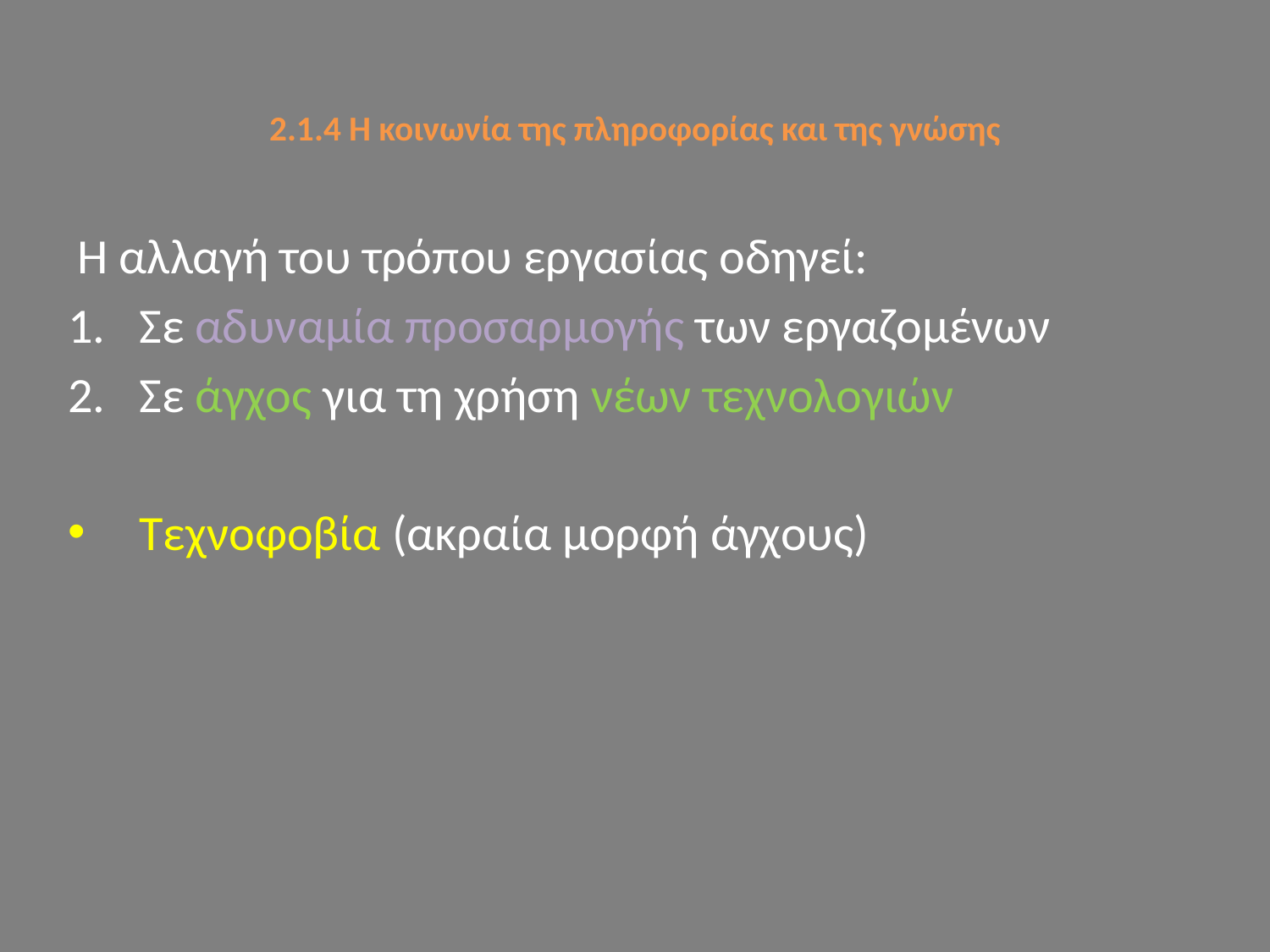

# 2.1.4 Η κοινωνία της πληροφορίας και της γνώσης
 Η αλλαγή του τρόπου εργασίας οδηγεί:
Σε αδυναμία προσαρμογής των εργαζομένων
Σε άγχος για τη χρήση νέων τεχνολογιών

Τεχνοφοβία (ακραία μορφή άγχους)